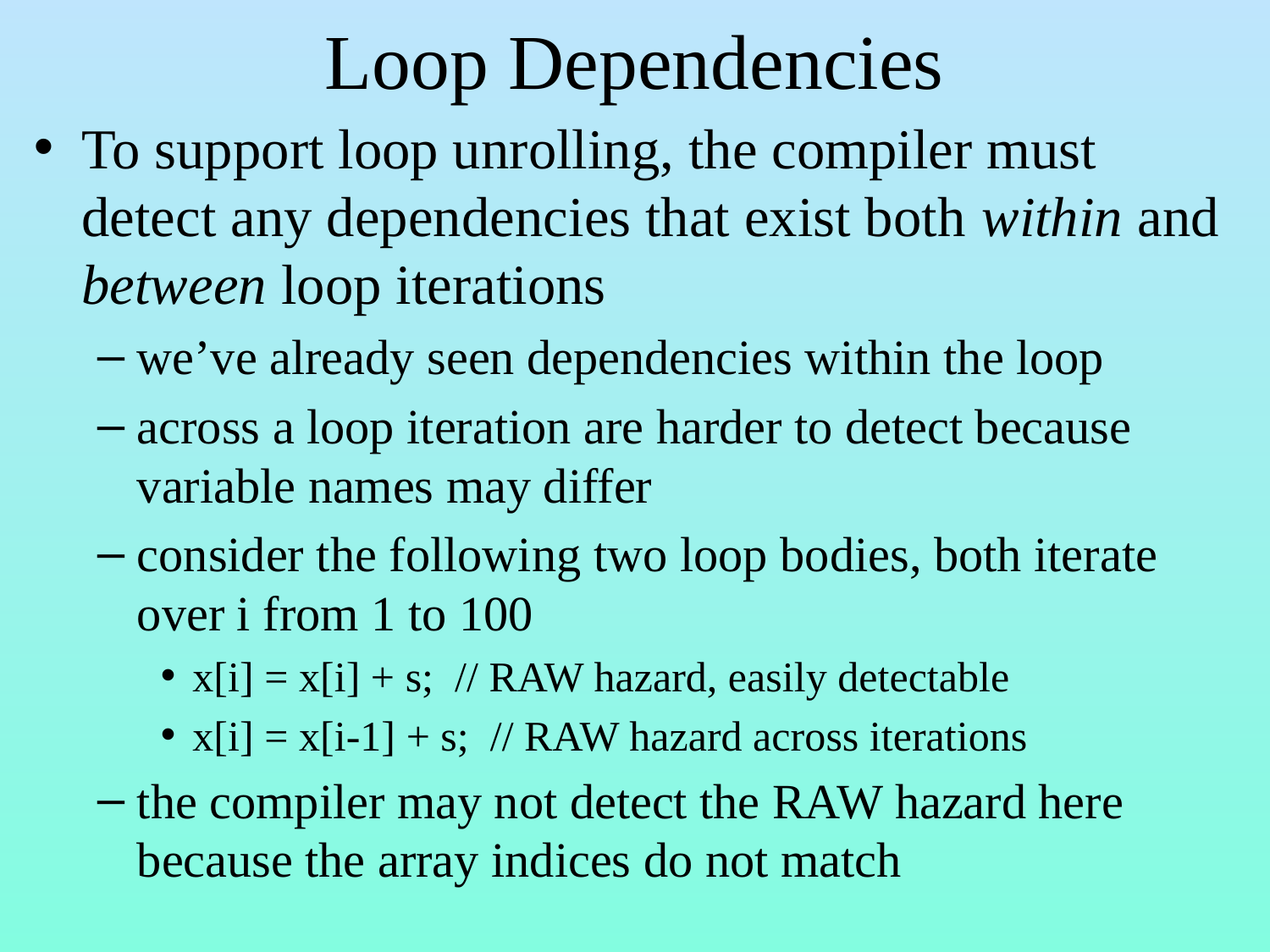

# Loop Dependencies
To support loop unrolling, the compiler must detect any dependencies that exist both within and between loop iterations
we’ve already seen dependencies within the loop
across a loop iteration are harder to detect because variable names may differ
consider the following two loop bodies, both iterate over i from 1 to 100
x[i] = x[i] + s;  // RAW hazard, easily detectable
x[i] = x[i-1] + s;  // RAW hazard across iterations
the compiler may not detect the RAW hazard here because the array indices do not match